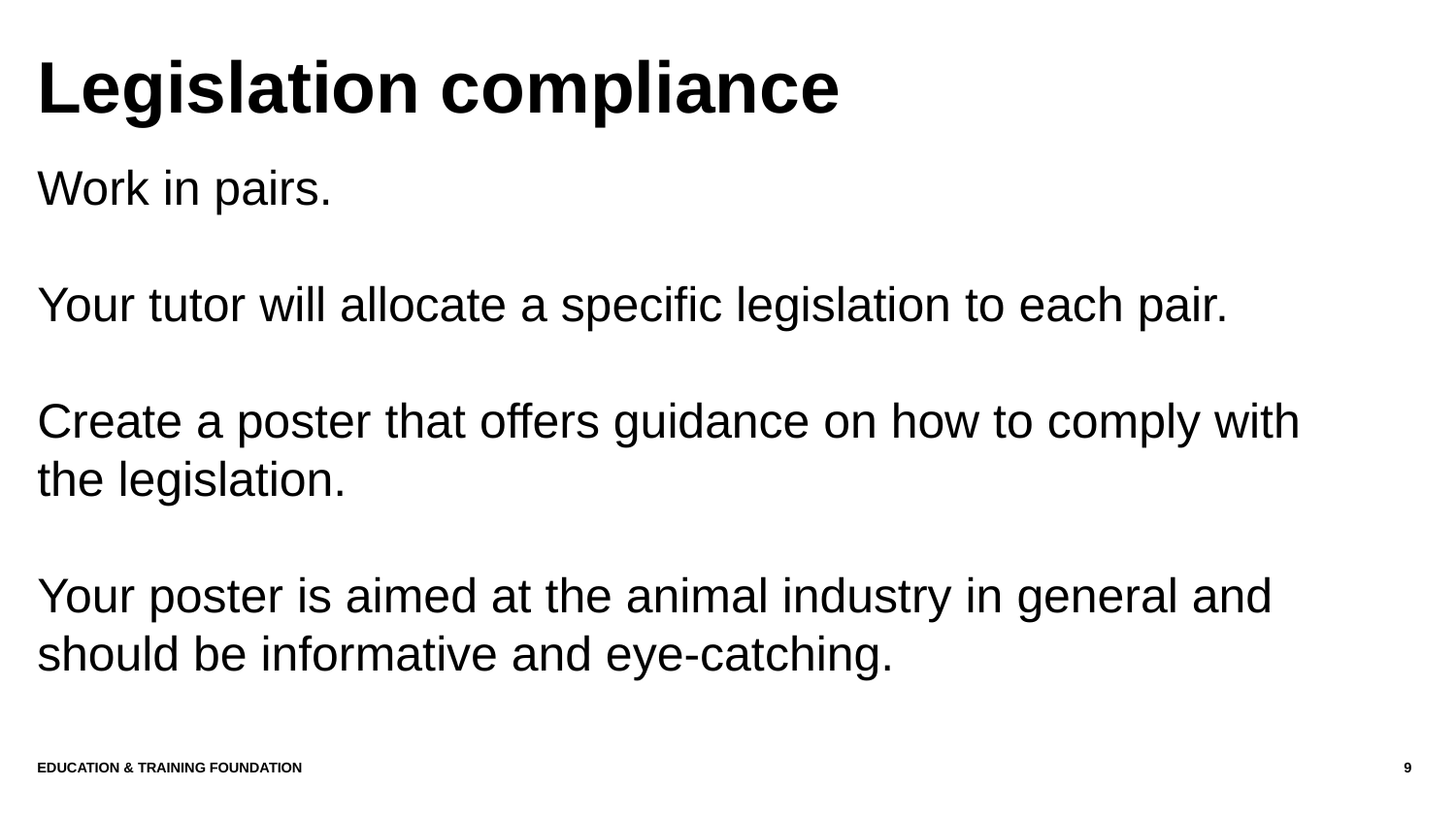

# Legislation compliance
Work in pairs.

Your tutor will allocate a specific legislation to each pair.

Create a poster that offers guidance on how to comply with
the legislation.

Your poster is aimed at the animal industry in general and should be informative and eye-catching.
Education & Training Foundation
9